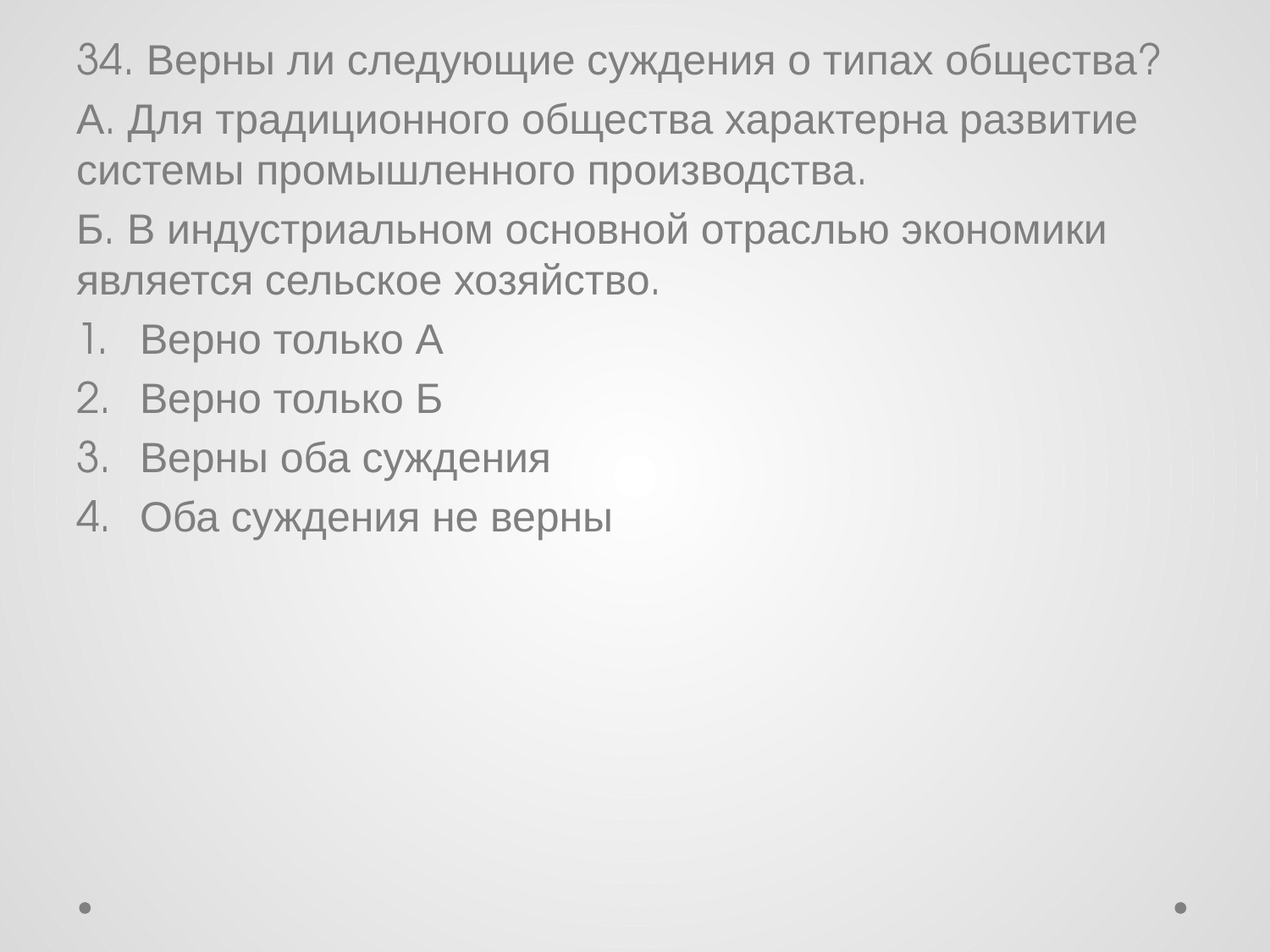

34. Верны ли следующие суждения о типах общества?
А. Для традиционного общества характерна развитие системы промышленного производства.
Б. В индустриальном основной отраслью экономики является сельское хозяйство.
Верно только А
Верно только Б
Верны оба суждения
Оба суждения не верны